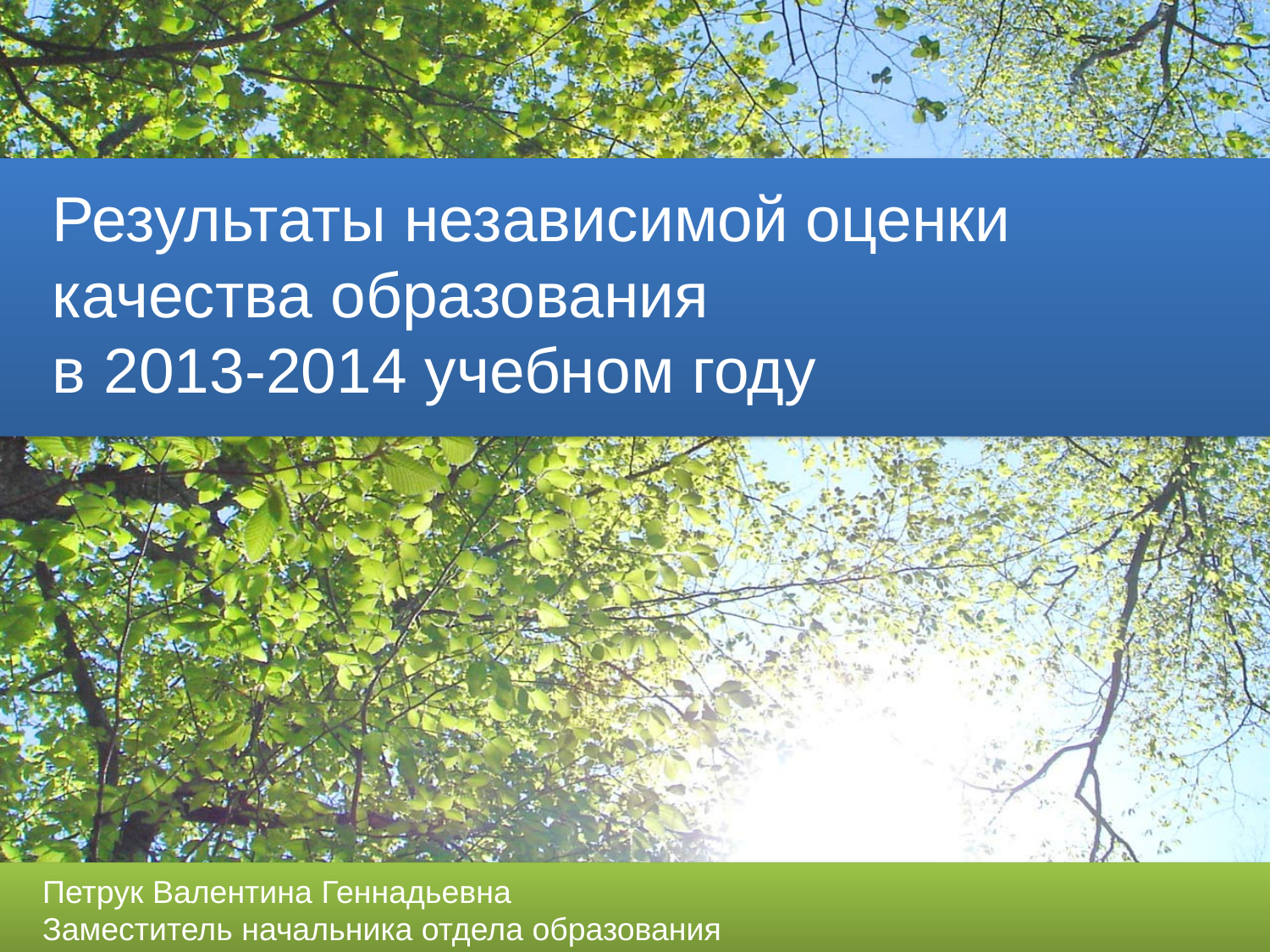

# Результаты независимой оценки качества образования в 2013-2014 учебном году

Петрук Валентина Геннадьевна
Заместитель начальника отдела образования